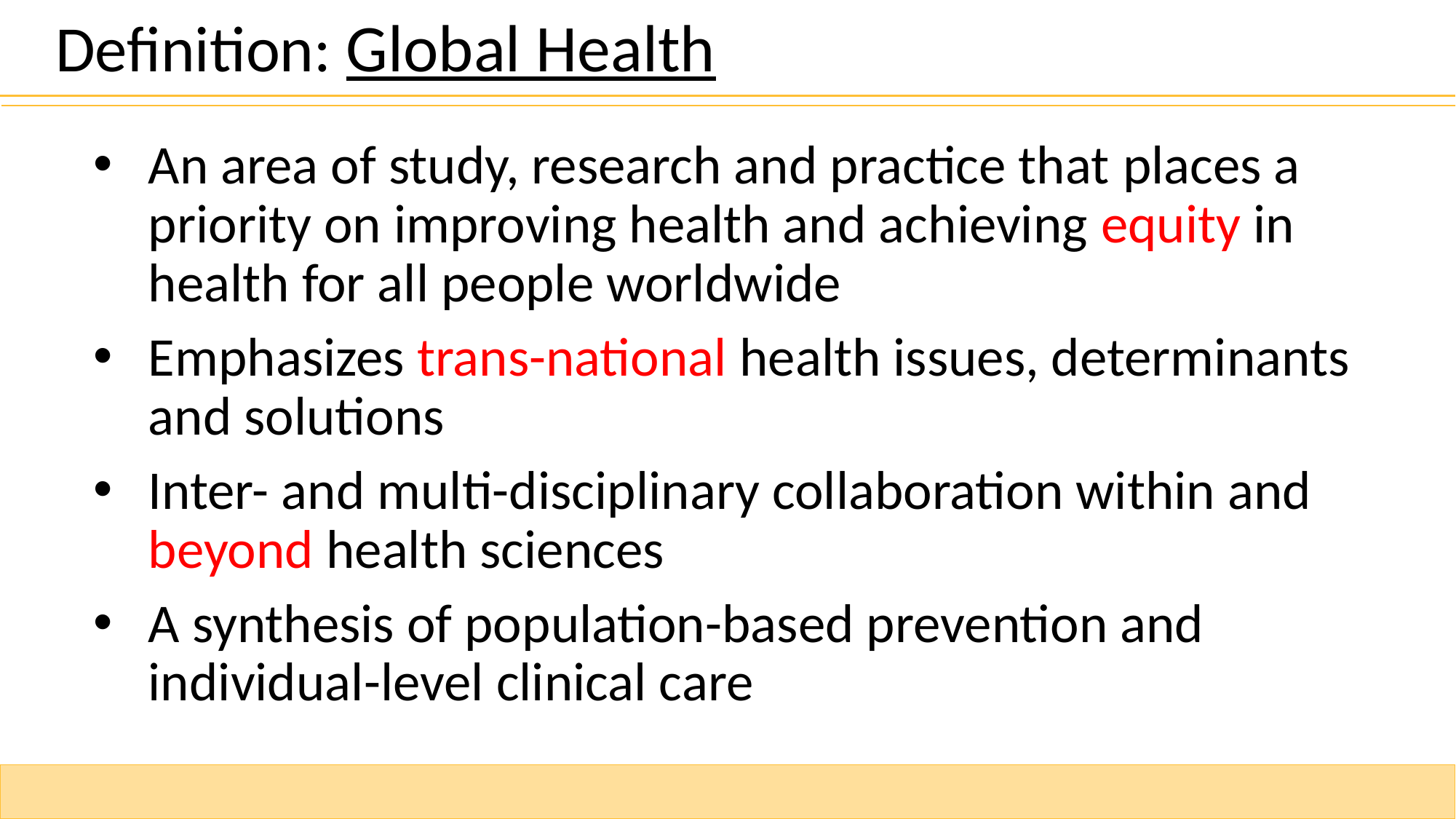

Definition: Global Health
An area of study, research and practice that places a priority on improving health and achieving equity in health for all people worldwide
Emphasizes trans-national health issues, determinants and solutions
Inter- and multi-disciplinary collaboration within and beyond health sciences
A synthesis of population-based prevention and individual-level clinical care